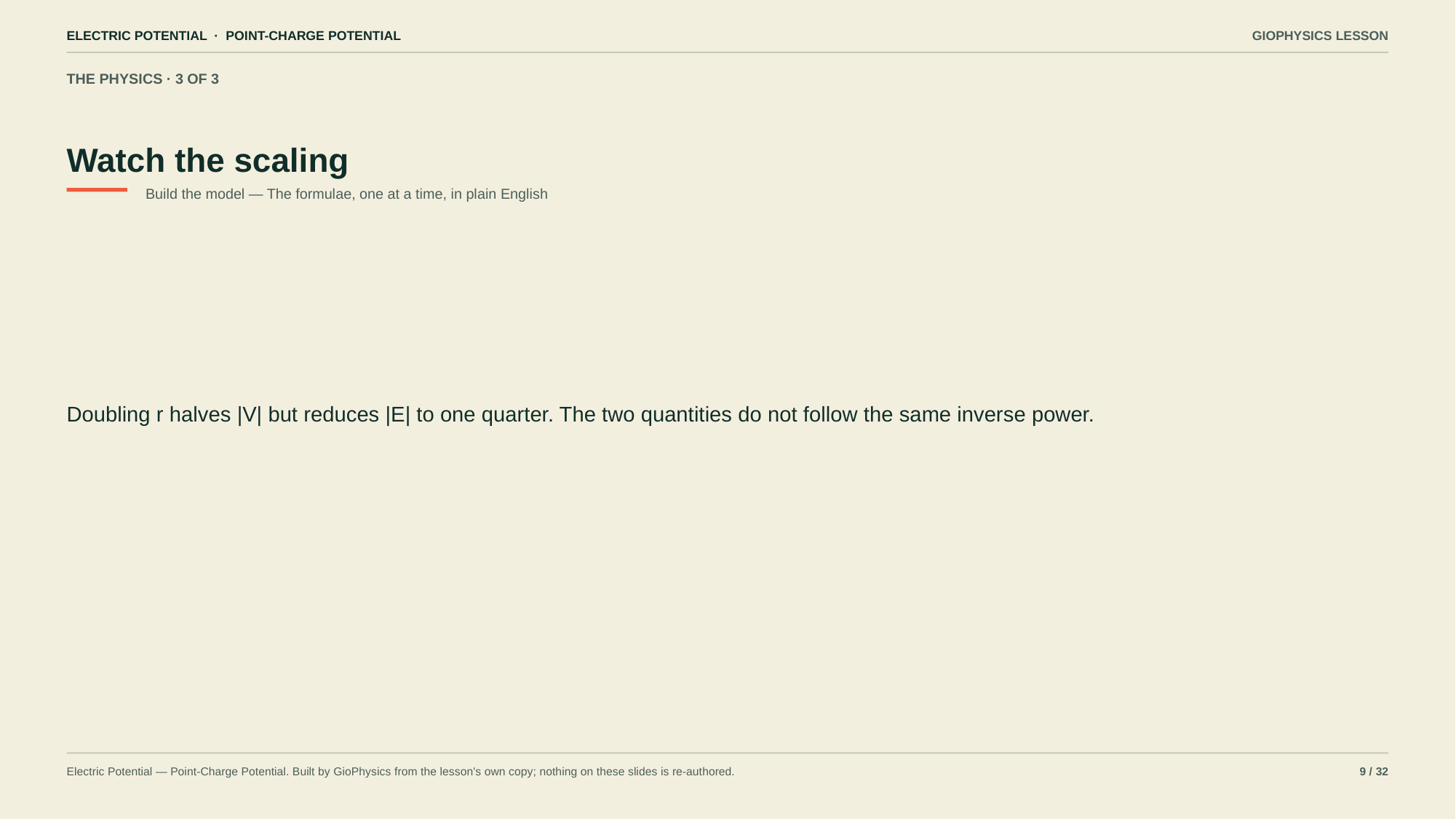

ELECTRIC POTENTIAL  ·  POINT-CHARGE POTENTIAL
GIOPHYSICS LESSON

THE PHYSICS · 3 OF 3
Watch the scaling
Build the model — The formulae, one at a time, in plain English

Doubling r halves |V| but reduces |E| to one quarter. The two quantities do not follow the same inverse power.

Electric Potential — Point-Charge Potential. Built by GioPhysics from the lesson's own copy; nothing on these slides is re-authored.
9 / 32